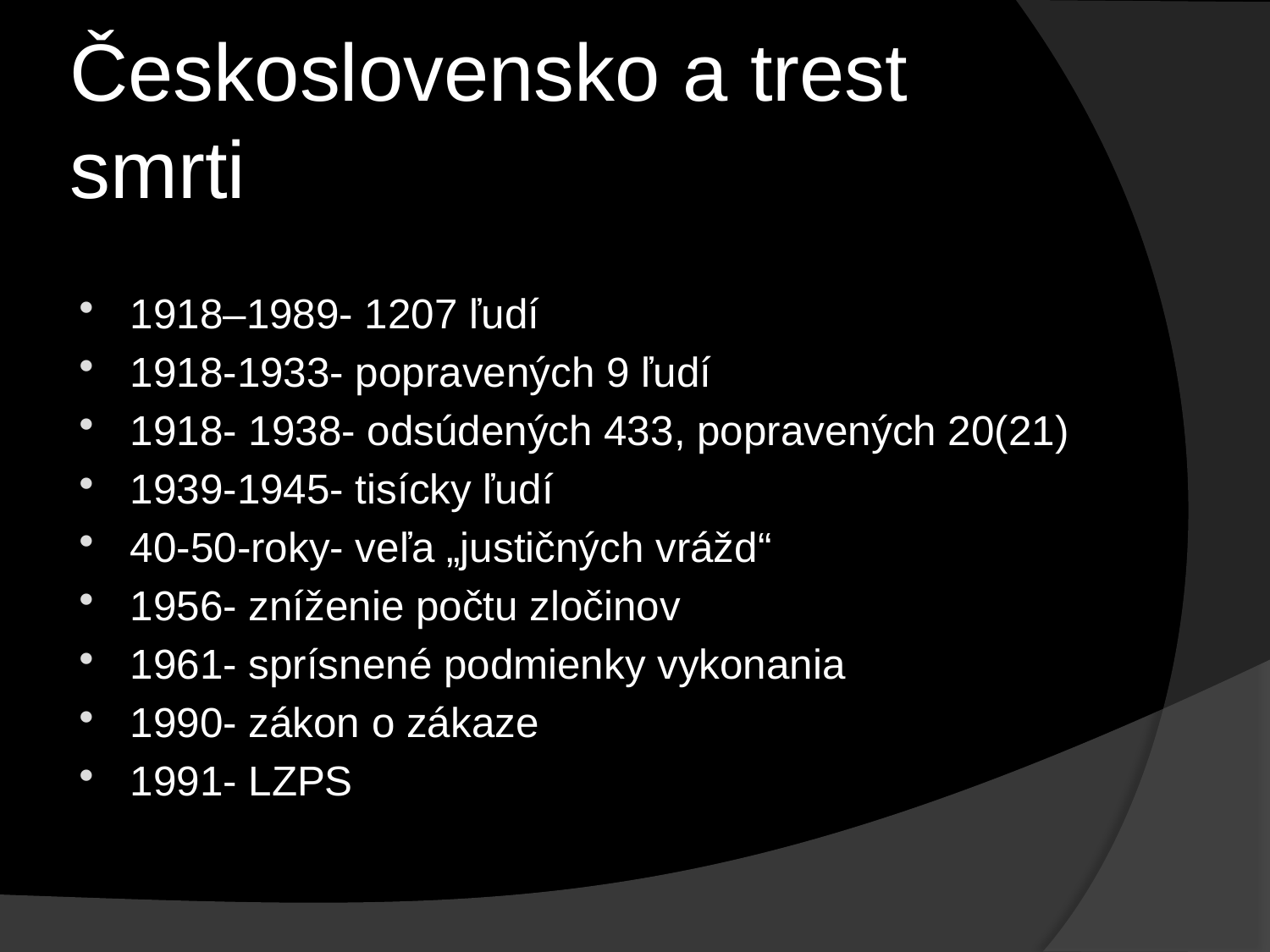

# Československo a trest smrti

1918–1989- 1207 ľudí
1918-1933- popravených 9 ľudí
1918- 1938- odsúdených 433, popravených 20(21)
1939-1945- tisícky ľudí
40-50-roky- veľa „justičných vrážd“
1956- zníženie počtu zločinov
1961- sprísnené podmienky vykonania
1990- zákon o zákaze
1991- LZPS